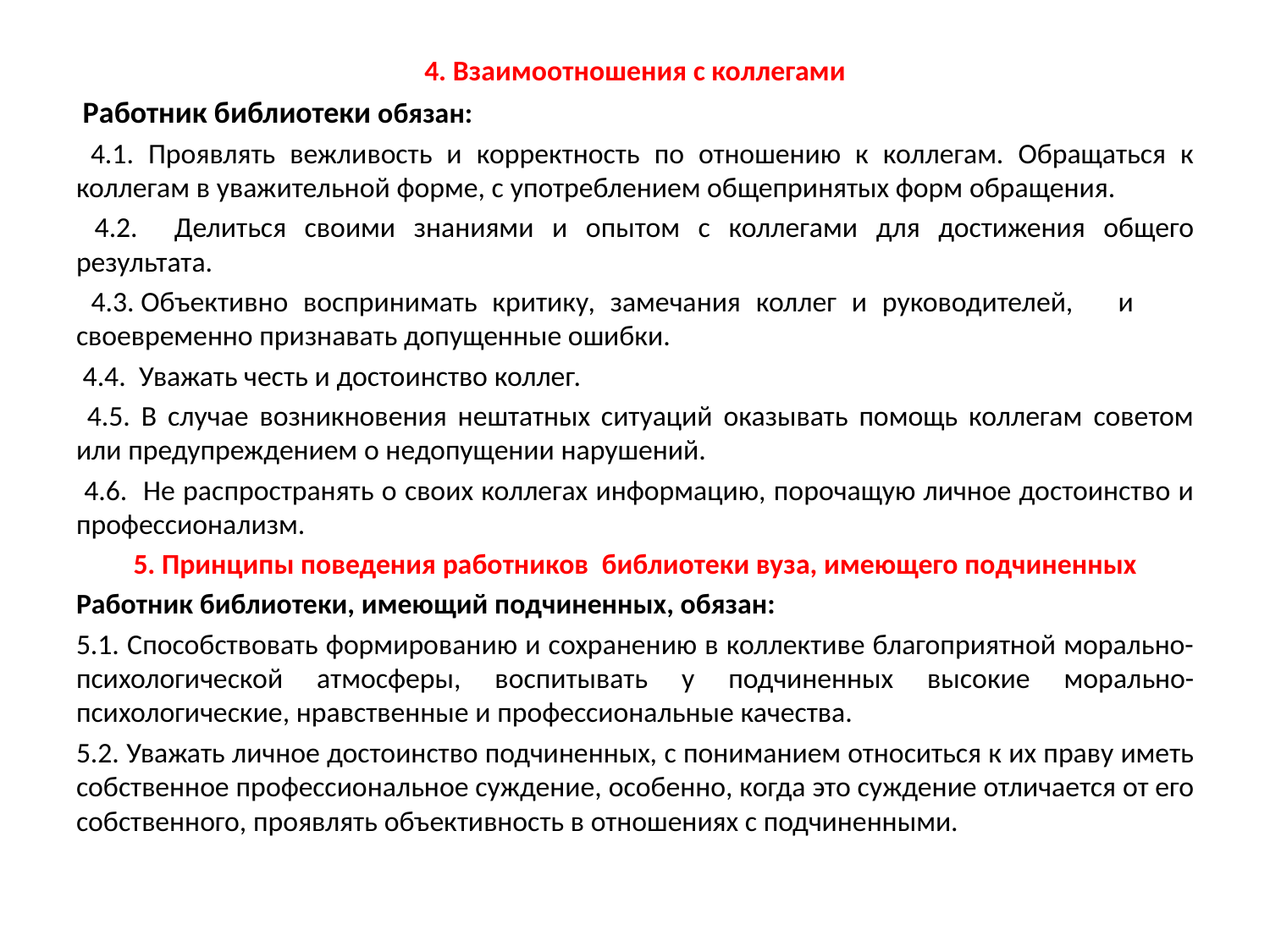

4. Взаимоотношения с коллегами
 Работник библиотеки обязан:
 4.1. Проявлять вежливость и корректность по отношению к коллегам. Обращаться к коллегам в уважительной форме, с употреблением общепринятых форм обращения.
 4.2.  Делиться своими знаниями и опытом с коллегами для достижения общего результата.
 4.3. Объективно воспринимать критику, замечания коллег и руководителей,   и     своевременно признавать допущенные ошибки.
 4.4.  Уважать честь и достоинство коллег.
 4.5. В случае возникновения нештатных ситуаций оказывать помощь коллегам советом или предупреждением о недопущении нарушений.
 4.6.  Не распространять о своих коллегах информацию, порочащую личное достоинство и профессионализм.
5. Принципы поведения работников  библиотеки вуза, имеющего подчиненных
Работник библиотеки, имеющий подчиненных, обязан:
5.1. Способствовать формированию и сохранению в коллективе благоприятной морально-психологической атмосферы, воспитывать у подчиненных высокие морально-психологические, нравственные и профессиональные качества.
5.2. Уважать личное достоинство подчиненных, с пониманием относиться к их праву иметь собственное профессиональное суждение, особенно, когда это суждение отличается от его собственного, проявлять объективность в отношениях с подчиненными.